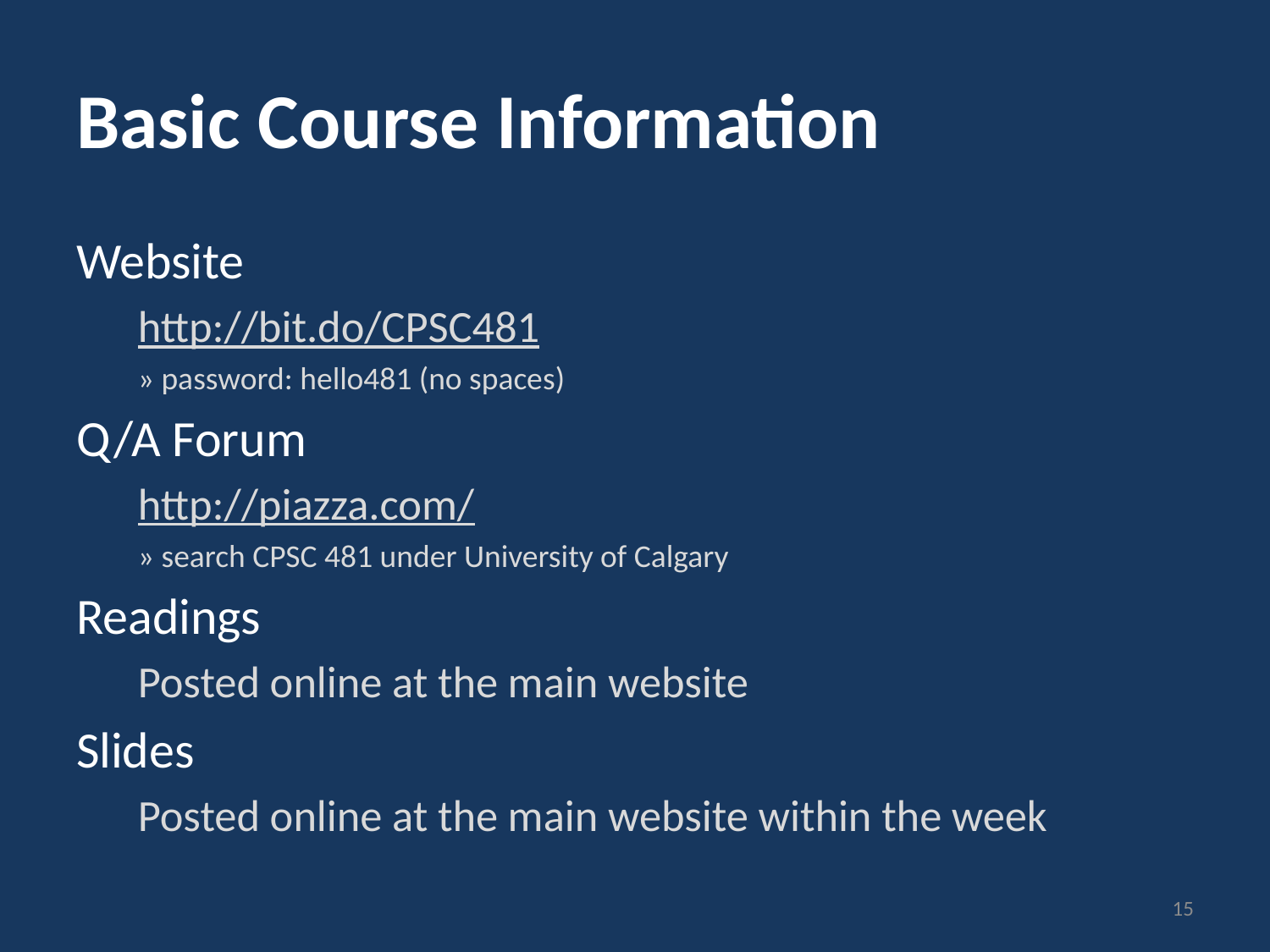

# Basic Course Information
Website
http://bit.do/CPSC481
» password: hello481 (no spaces)
Q/A Forum
http://piazza.com/
» search CPSC 481 under University of Calgary
Readings
Posted online at the main website
Slides
Posted online at the main website within the week

15